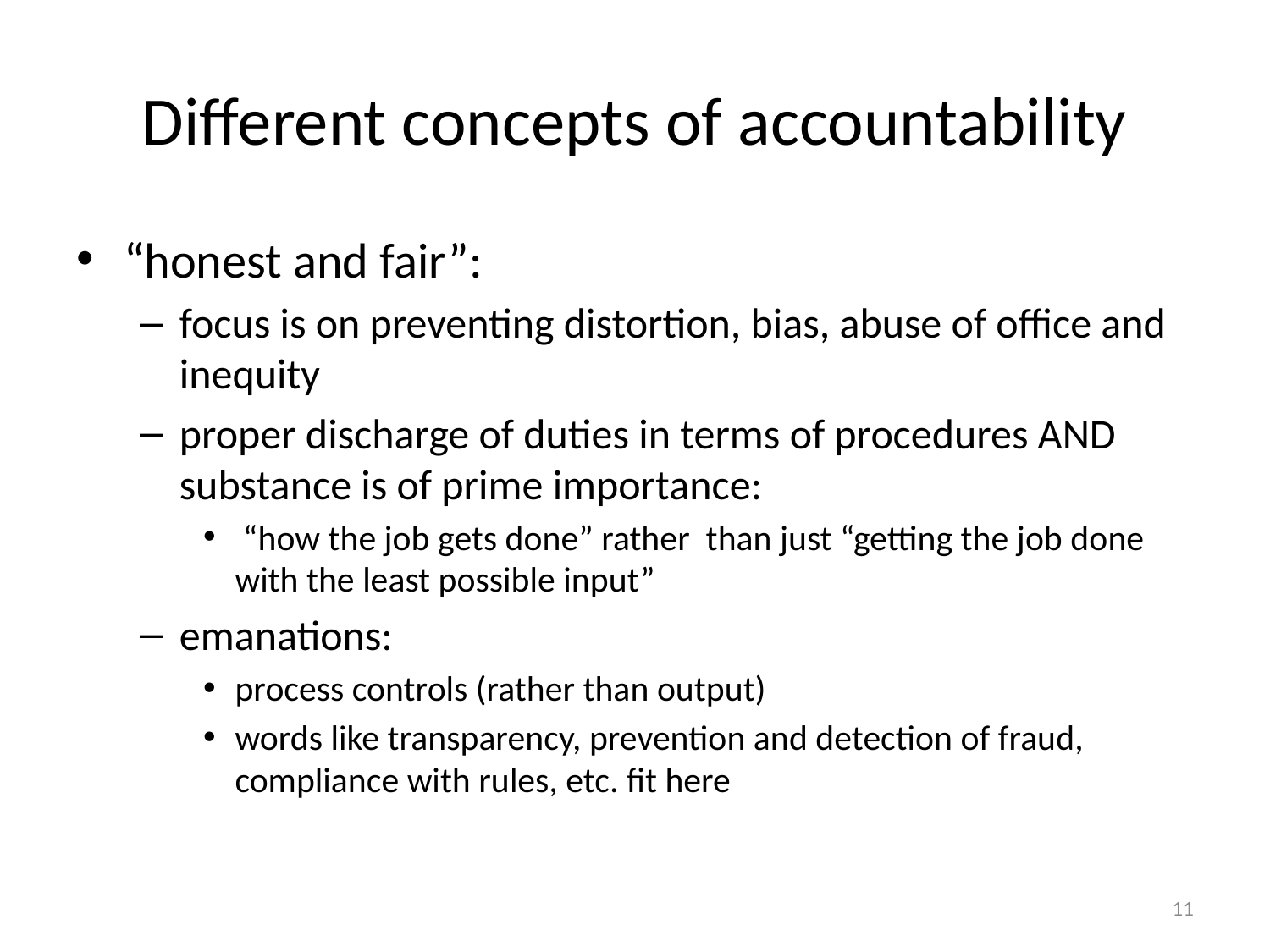

# Different concepts of accountability
“honest and fair”:
focus is on preventing distortion, bias, abuse of office and inequity
proper discharge of duties in terms of procedures AND substance is of prime importance:
 “how the job gets done” rather  than just “getting the job done with the least possible input”
emanations:
process controls (rather than output)
words like transparency, prevention and detection of fraud, compliance with rules, etc. fit here
11